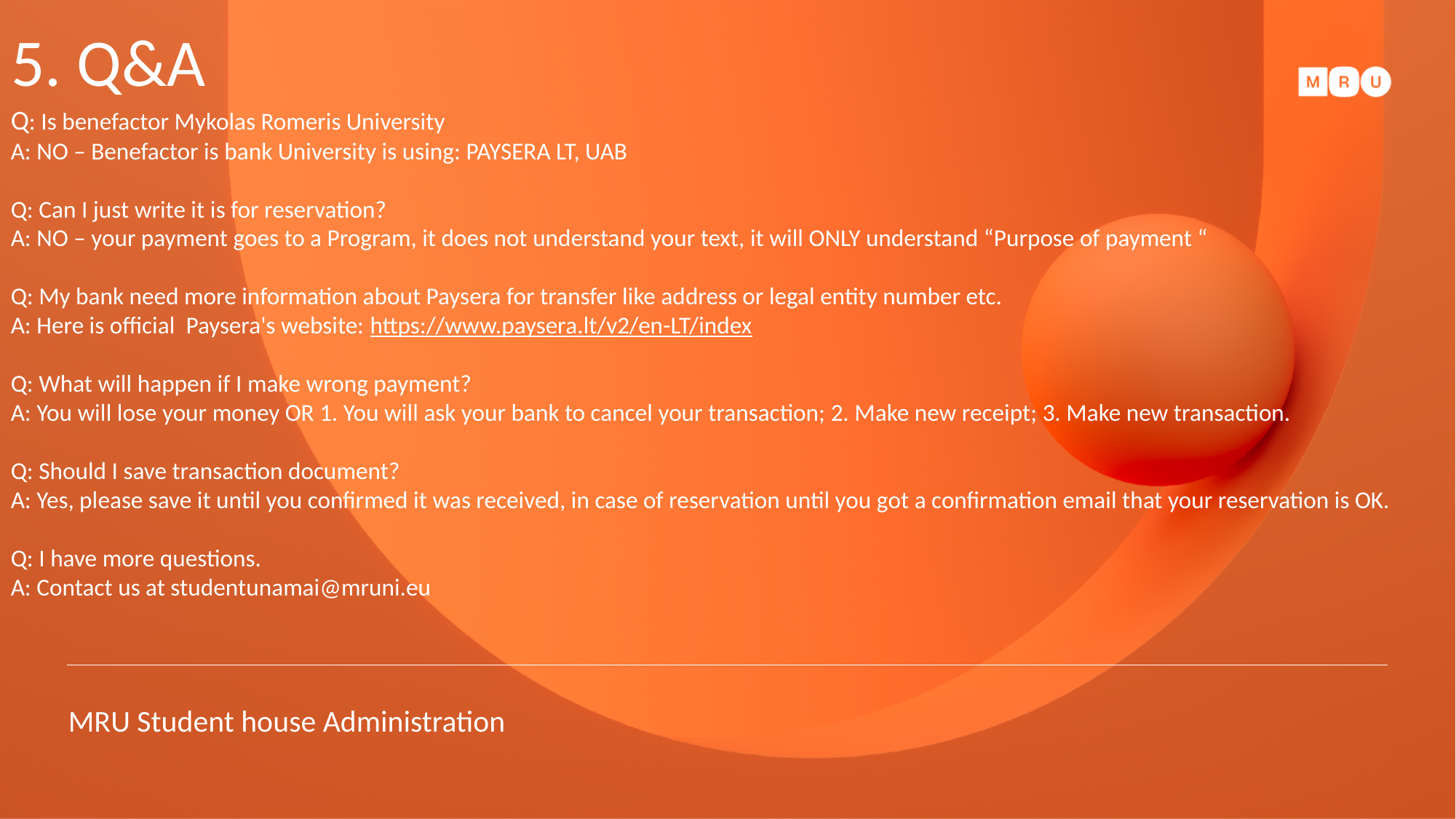

5. Q&A

Q: Is benefactor Mykolas Romeris University
A: NO – Benefactor is bank University is using: PAYSERA LT, UAB

Q: Can I just write it is for reservation?
A: NO – your payment goes to a Program, it does not understand your text, it will ONLY understand “Purpose of payment “

Q: My bank need more information about Paysera for transfer like address or legal entity number etc.
A: Here is official  Paysera's website: https://www.paysera.lt/v2/en-LT/index

Q: What will happen if I make wrong payment?
A: You will lose your money OR 1. You will ask your bank to cancel your transaction; 2. Make new receipt; 3. Make new transaction.

Q: Should I save transaction document?
A: Yes, please save it until you confirmed it was received, in case of reservation until you got a confirmation email that your reservation is OK.

Q: I have more questions.
A: Contact us at studentunamai@mruni.eu

MRU Student house Administration